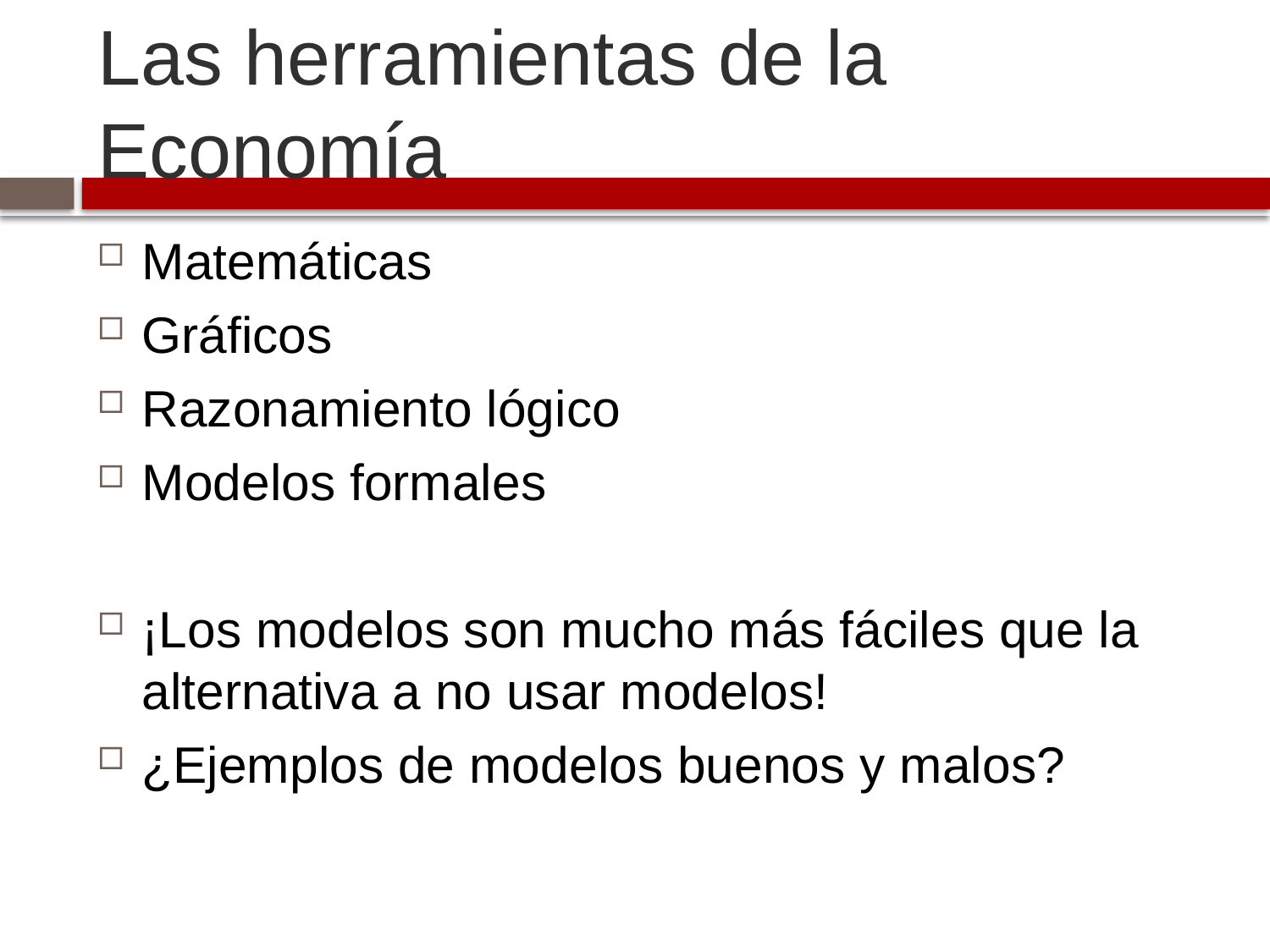

# Las herramientas de la Economía
Matemáticas
Gráficos
Razonamiento lógico
Modelos formales

¡Los modelos son mucho más fáciles que la alternativa a no usar modelos!
¿Ejemplos de modelos buenos y malos?